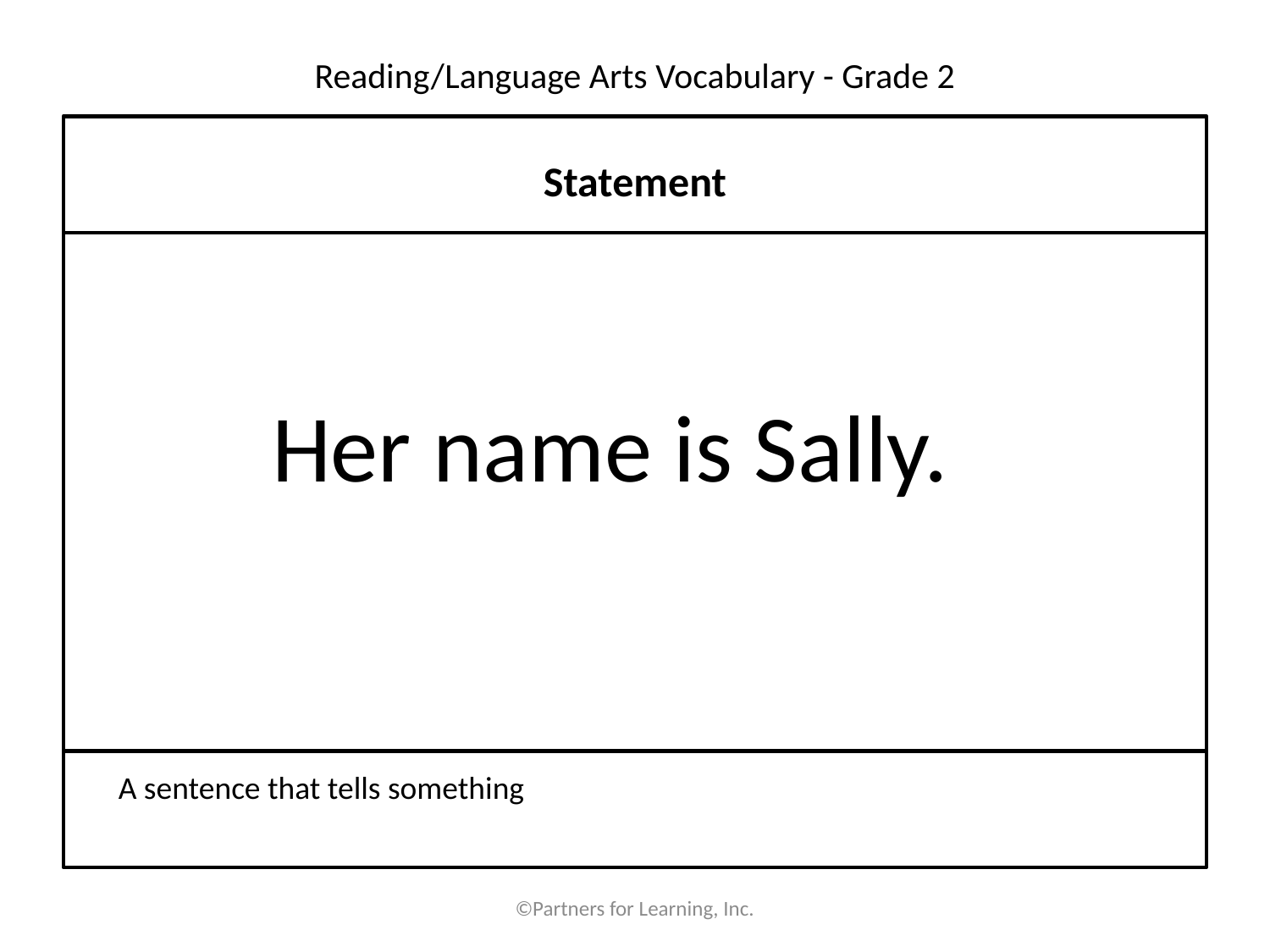

# Reading/Language Arts Vocabulary - Grade 2

Statement

Her name is Sally.

A sentence that tells something
©Partners for Learning, Inc.